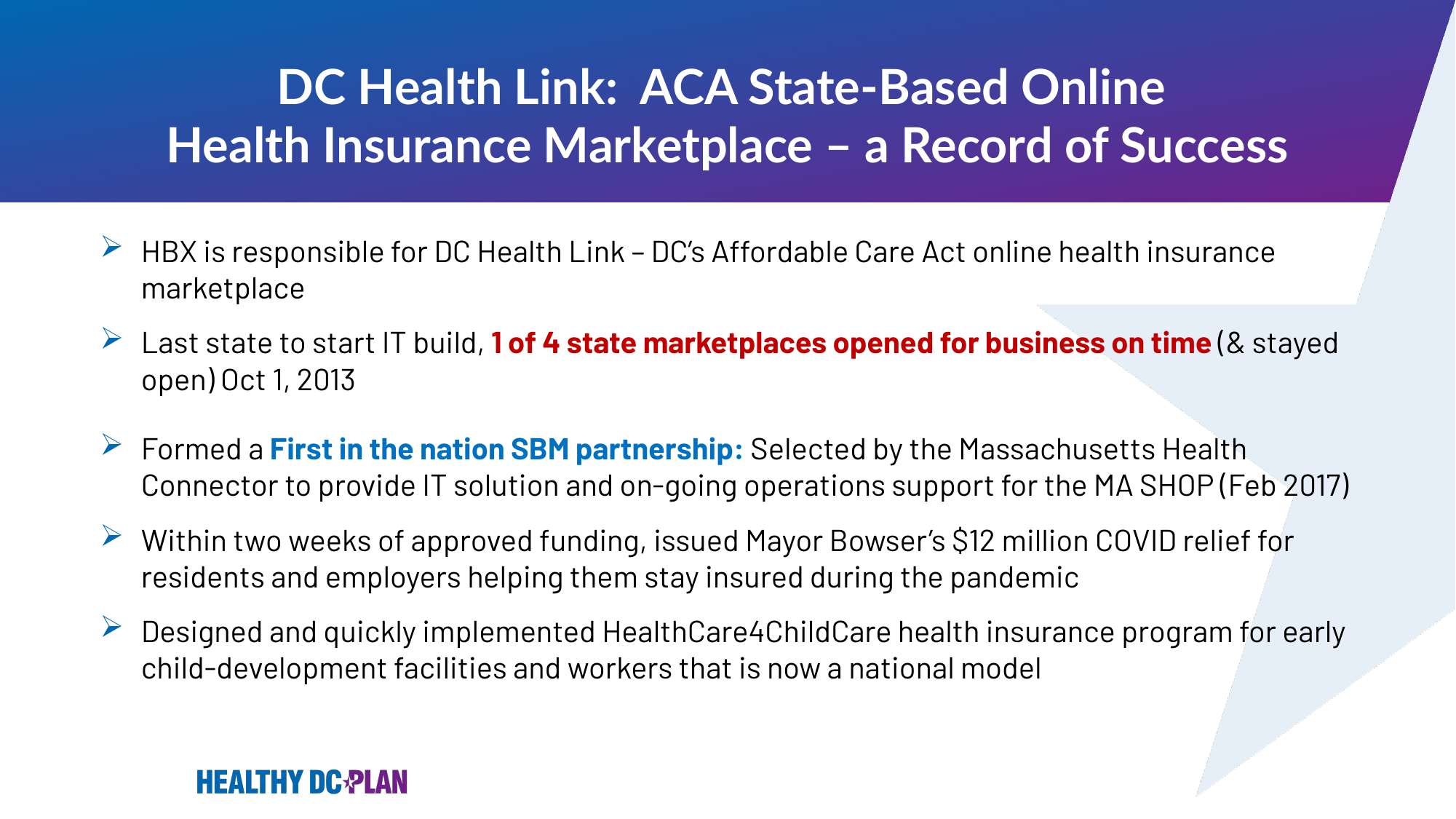

# DC Health Link:  ACA State-Based Online Health Insurance Marketplace – a Record of Success
HBX is responsible for DC Health Link – DC’s Affordable Care Act online health insurance marketplace
Last state to start IT build, 1 of 4 state marketplaces opened for business on time (& stayed open) Oct 1, 2013
Formed a First in the nation SBM partnership: Selected by the Massachusetts Health Connector to provide IT solution and on-going operations support for the MA SHOP (Feb 2017)
Within two weeks of approved funding, issued Mayor Bowser’s $12 million COVID relief for residents and employers helping them stay insured during the pandemic
Designed and quickly implemented HealthCare4ChildCare health insurance program for early child-development facilities and workers that is now a national model